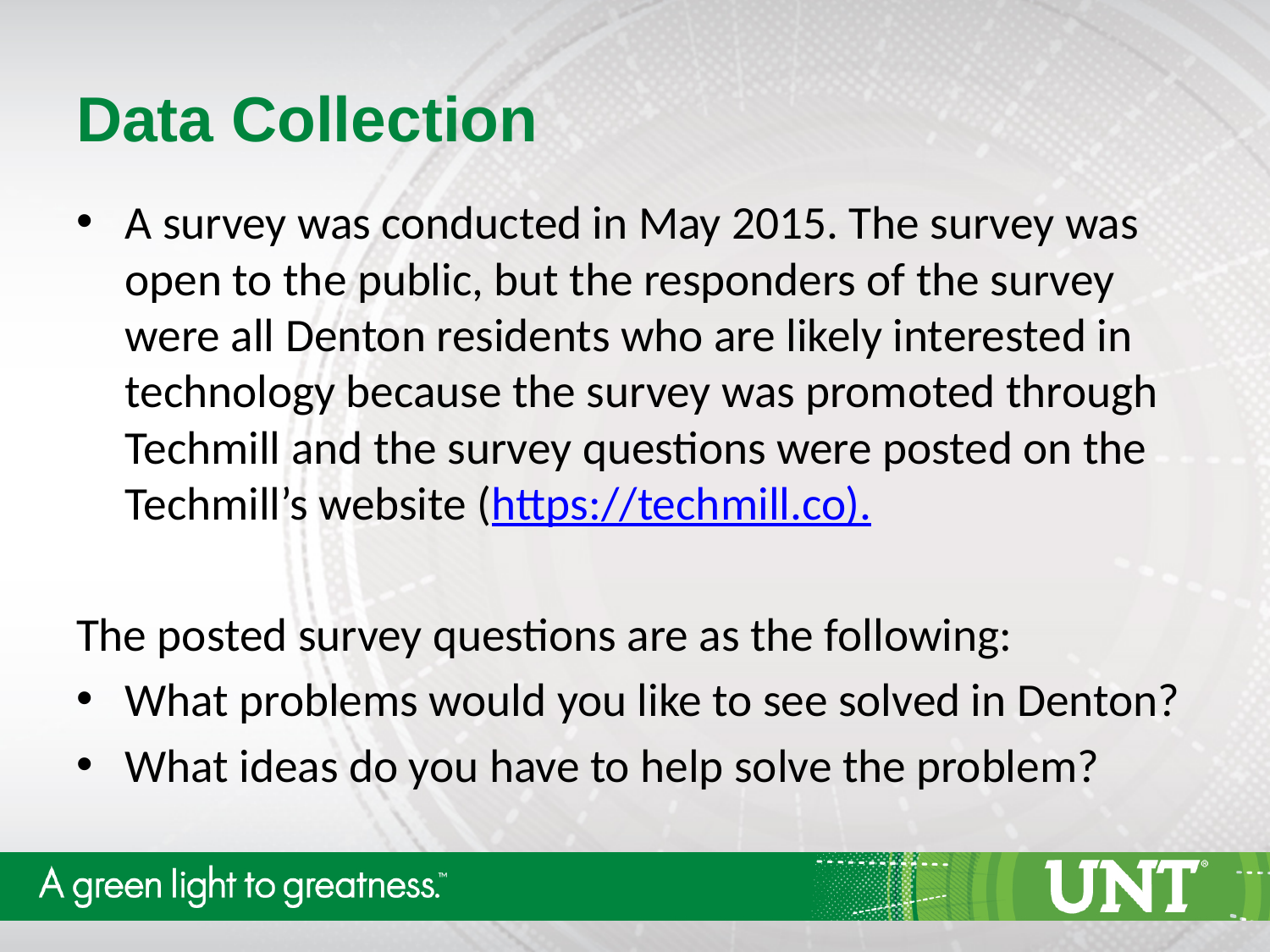

# Data Collection
A survey was conducted in May 2015. The survey was open to the public, but the responders of the survey were all Denton residents who are likely interested in technology because the survey was promoted through Techmill and the survey questions were posted on the Techmill’s website (https://techmill.co).

The posted survey questions are as the following:
What problems would you like to see solved in Denton?
What ideas do you have to help solve the problem?